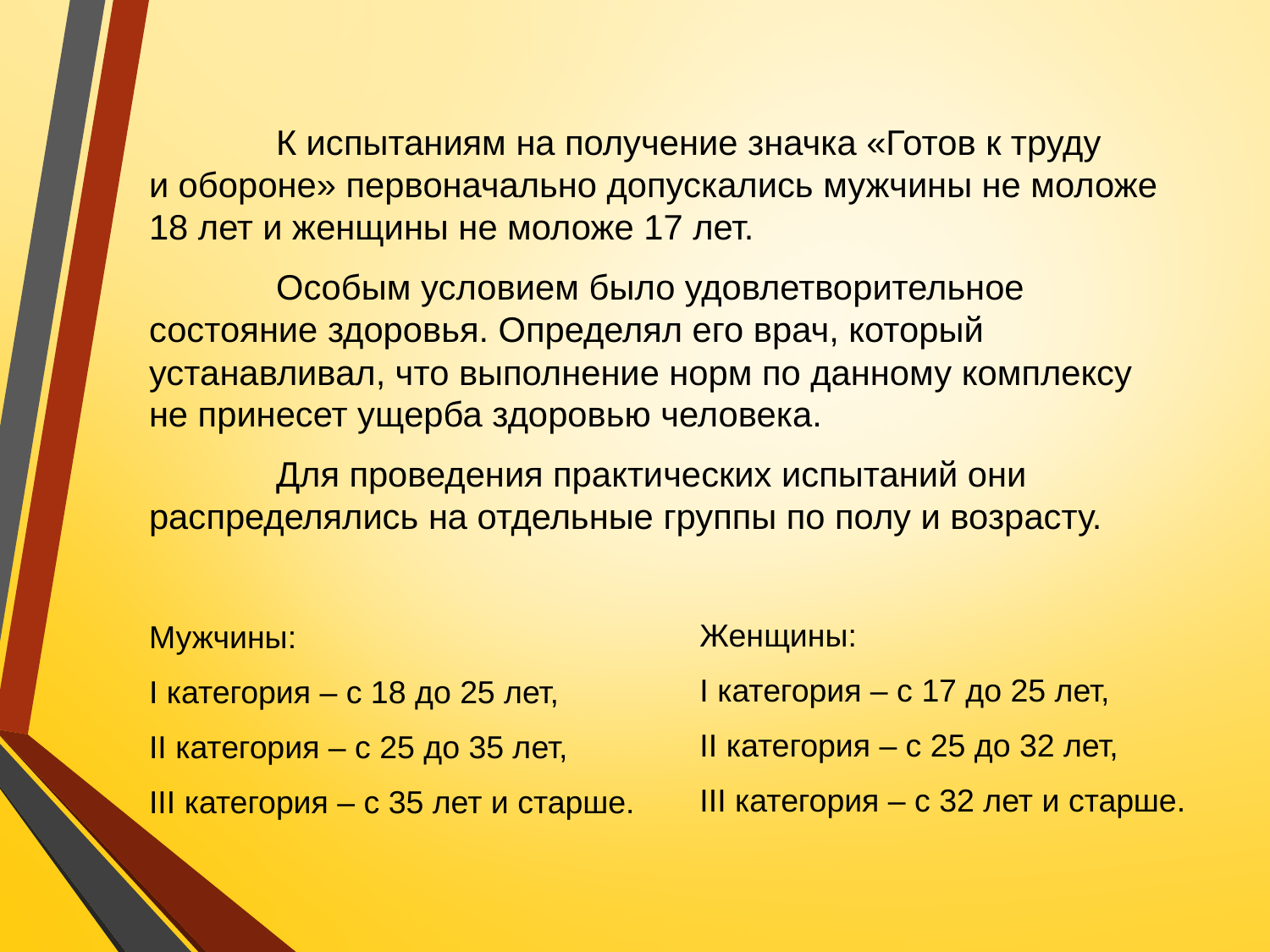

К испытаниям на получение значка «Готов к труду и обороне» первоначально допускались мужчины не моложе 18 лет и женщины не моложе 17 лет.
	Особым условием было удовлетворительное состояние здоровья. Определял его врач, который устанавливал, что выполнение норм по данному комплексу не принесет ущерба здоровью человека.
	Для проведения практических испытаний они распределялись на отдельные группы по полу и возрасту.
Мужчины:
I категория – с 18 до 25 лет,
II категория – с 25 до 35 лет,
III категория – с 35 лет и старше.
Женщины:
I категория – с 17 до 25 лет,
II категория – с 25 до 32 лет,
III категория – с 32 лет и старше.